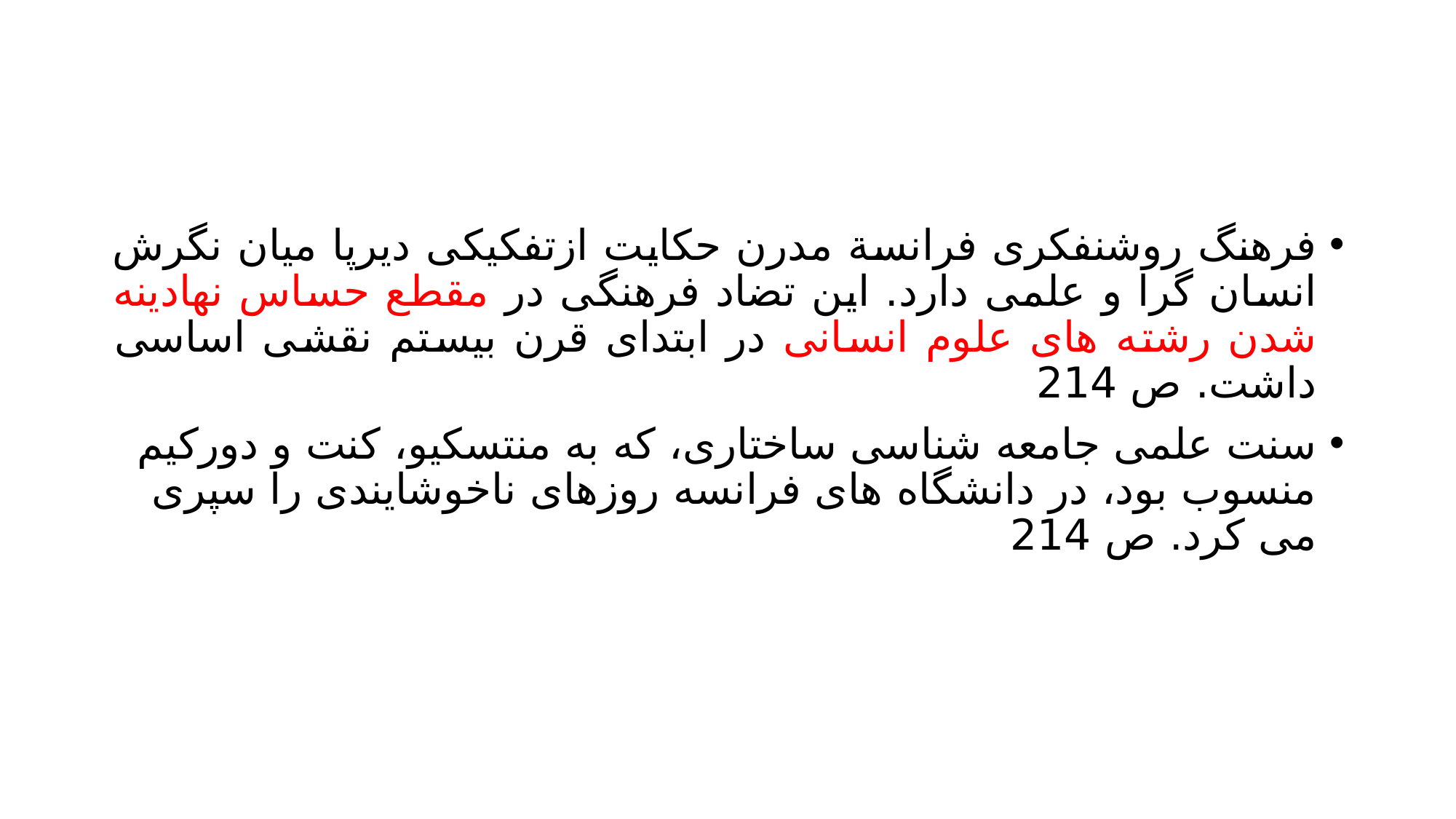

#
فرهنگ روشنفکری فرانسة مدرن حکایت ازتفکیکی دیرپا میان نگرش انسان گرا و علمی دارد. این تضاد فرهنگی در مقطع حساس نهادینه شدن رشته های علوم انسانی در ابتدای قرن بیستم نقشی اساسی داشت. ص 214
سنت علمی جامعه شناسی ساختاری، که به منتسکیو، کنت و دورکیم منسوب بود، در دانشگاه های فرانسه روزهای ناخوشایندی را سپری می کرد. ص 214